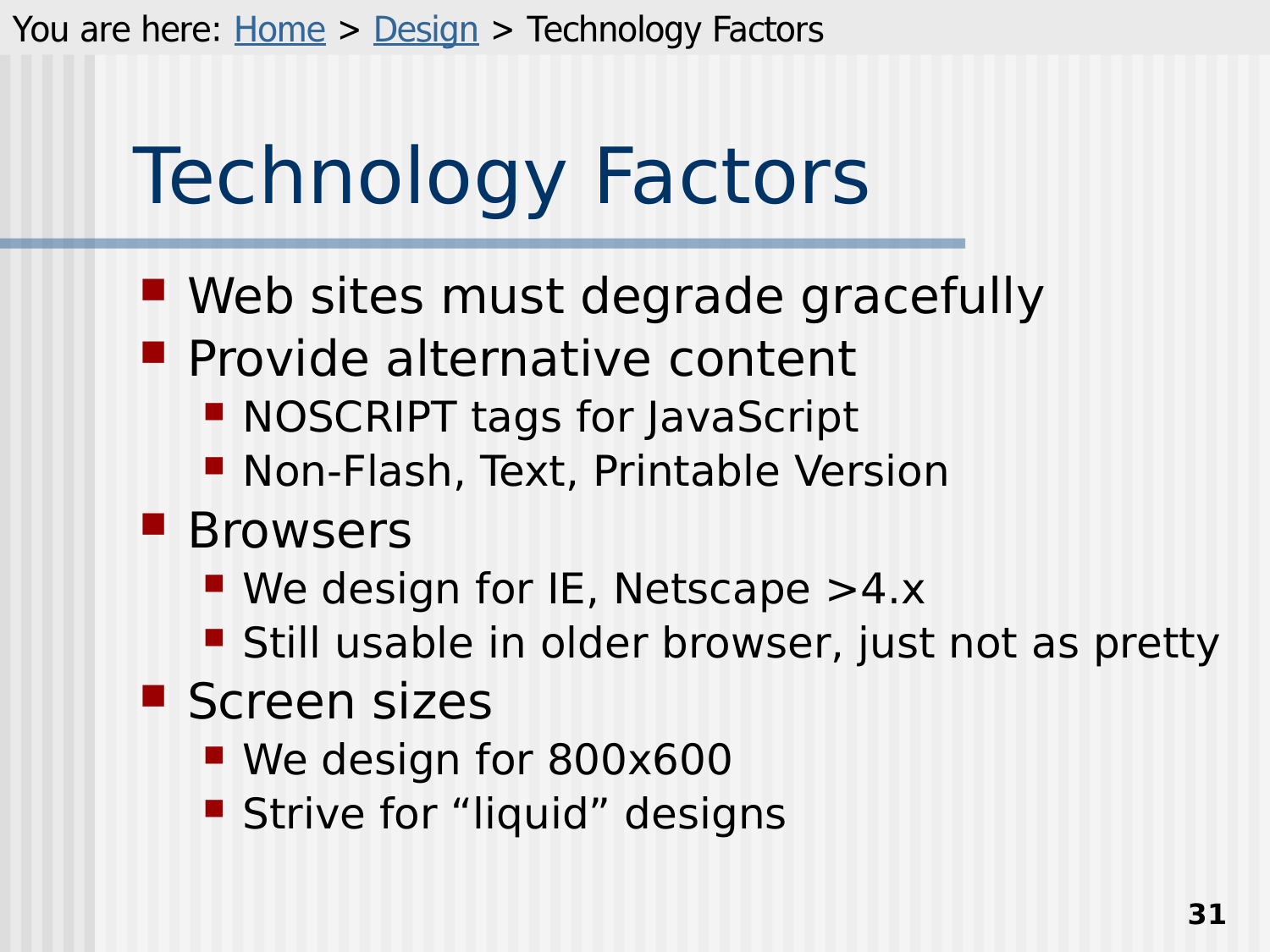

You are here: Home > Design > Technology Factors
# Technology Factors
Web sites must degrade gracefully
Provide alternative content
NOSCRIPT tags for JavaScript
Non-Flash, Text, Printable Version
Browsers
We design for IE, Netscape >4.x
Still usable in older browser, just not as pretty
Screen sizes
We design for 800x600
Strive for “liquid” designs
31